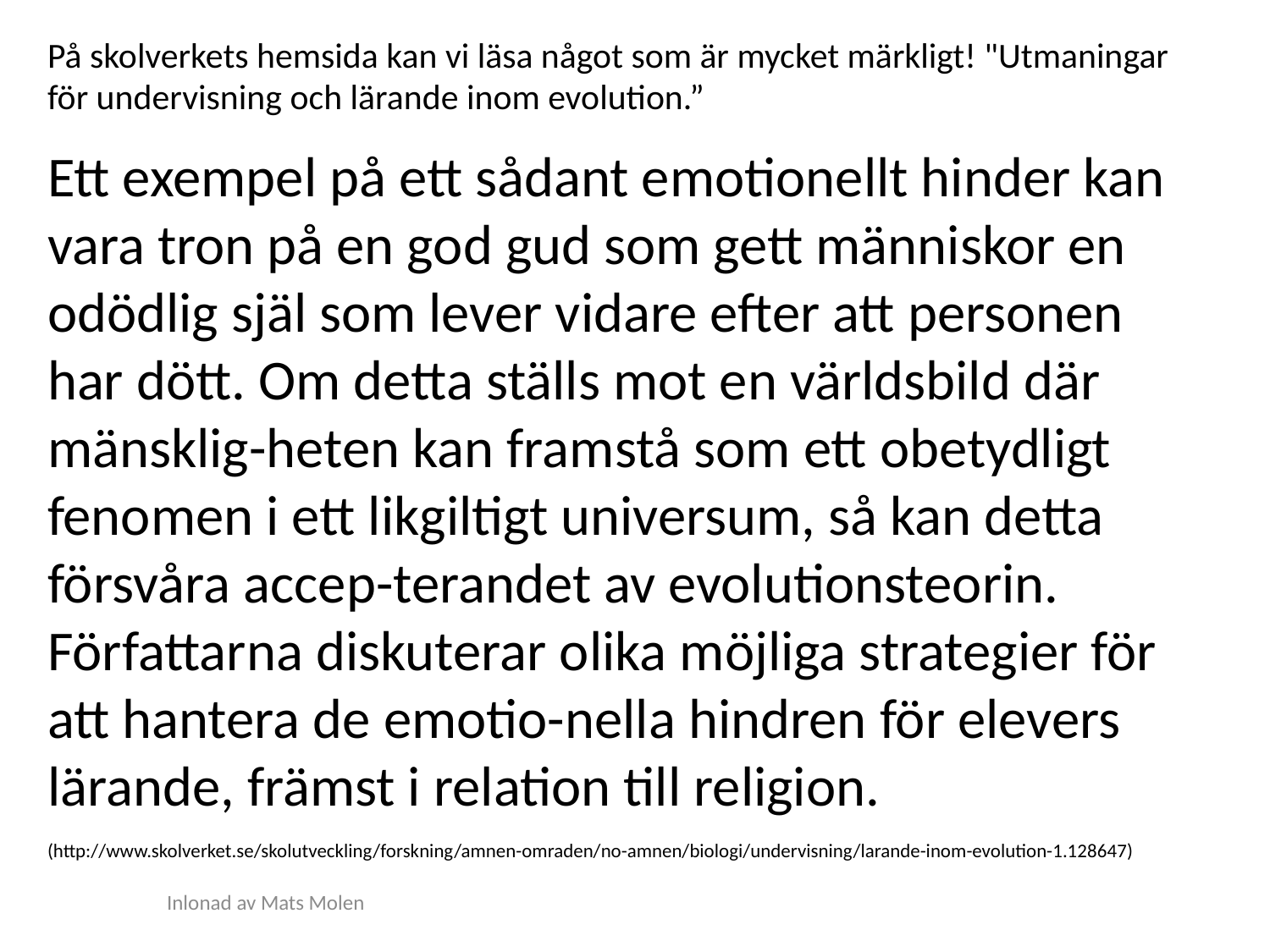

På skolverkets hemsida kan vi läsa något som är mycket märkligt! "Utmaningar för undervisning och lärande inom evolution.”

Ett exempel på ett sådant emotionellt hinder kan vara tron på en god gud som gett människor en odödlig själ som lever vidare efter att personen har dött. Om detta ställs mot en världsbild där mänsklig-heten kan framstå som ett obetydligt fenomen i ett likgiltigt universum, så kan detta försvåra accep-terandet av evolutionsteorin. Författarna diskuterar olika möjliga strategier för att hantera de emotio-nella hindren för elevers lärande, främst i relation till religion.

(http://www.skolverket.se/skolutveckling/forskning/amnen-omraden/no-amnen/biologi/undervisning/larande-inom-evolution-1.128647)
Inlonad av Mats Molen